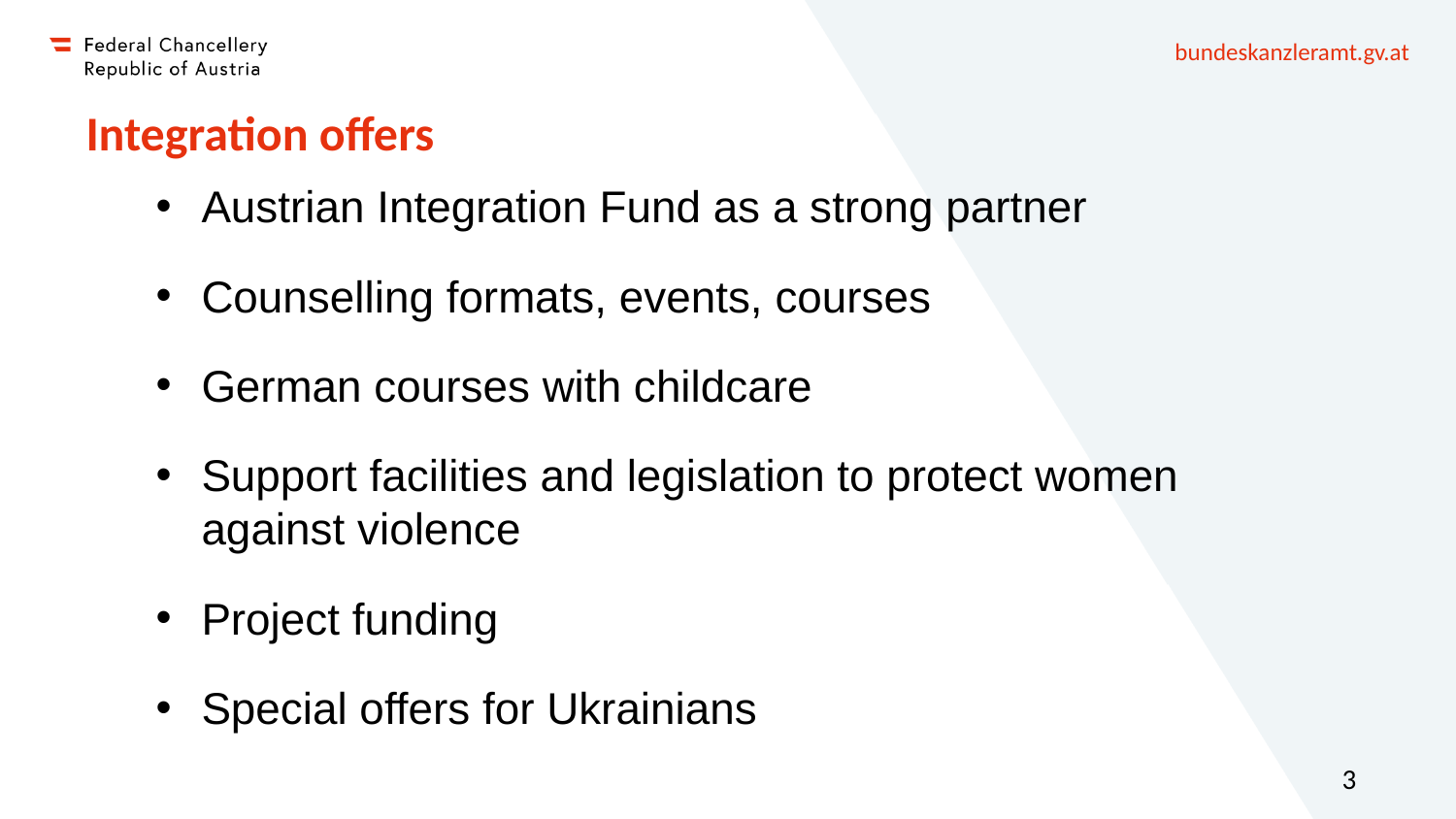

# Integration offers
Austrian Integration Fund as a strong partner

Counselling formats, events, courses

German courses with childcare

Support facilities and legislation to protect women against violence

Project funding

Special offers for Ukrainians

3